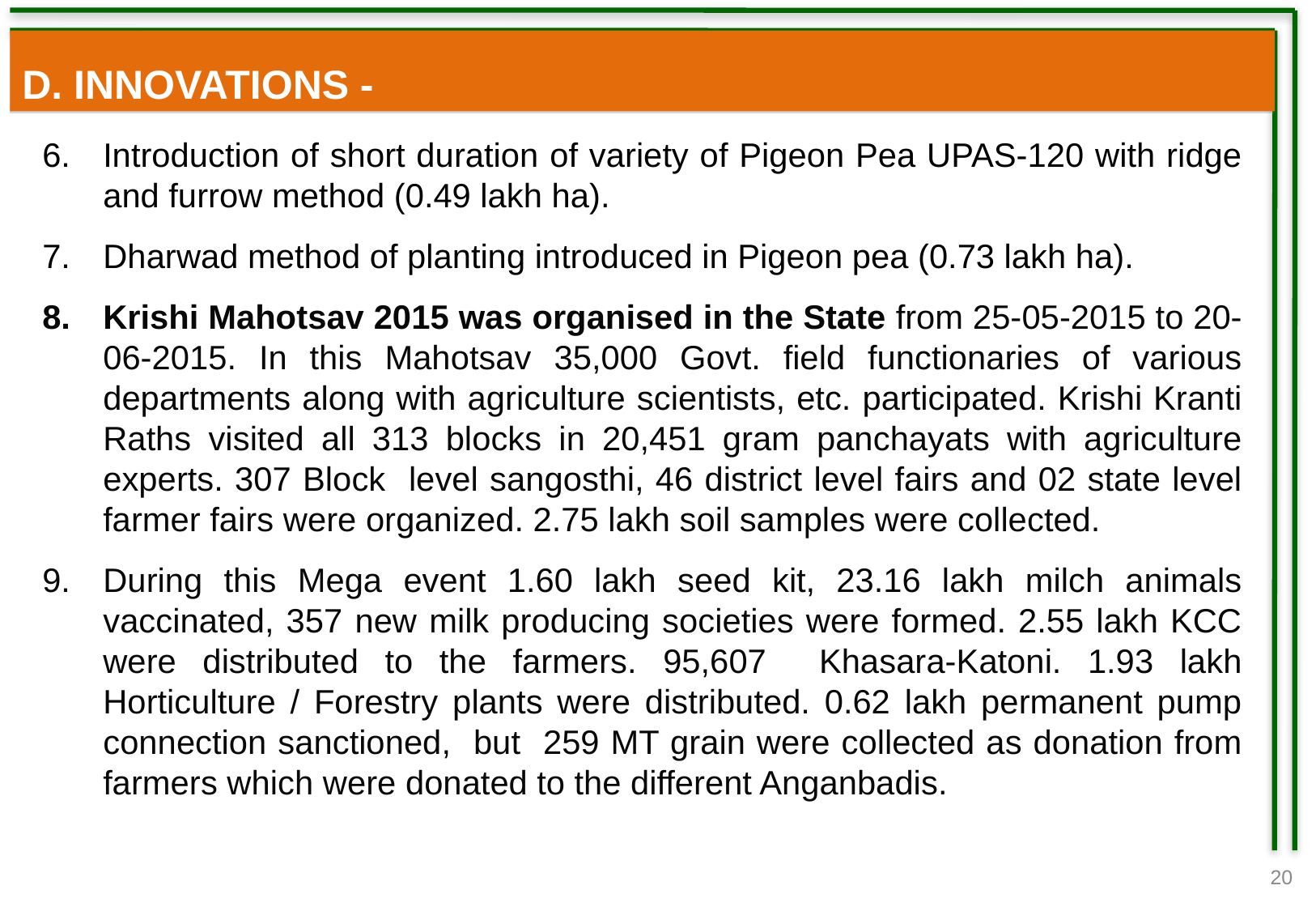

D. INNOVATIONS -
Introduction of short duration of variety of Pigeon Pea UPAS-120 with ridge and furrow method (0.49 lakh ha).
Dharwad method of planting introduced in Pigeon pea (0.73 lakh ha).
Krishi Mahotsav 2015 was organised in the State from 25-05-2015 to 20-06-2015. In this Mahotsav 35,000 Govt. field functionaries of various departments along with agriculture scientists, etc. participated. Krishi Kranti Raths visited all 313 blocks in 20,451 gram panchayats with agriculture experts. 307 Block  level sangosthi, 46 district level fairs and 02 state level farmer fairs were organized. 2.75 lakh soil samples were collected.
During this Mega event 1.60 lakh seed kit, 23.16 lakh milch animals vaccinated, 357 new milk producing societies were formed. 2.55 lakh KCC were distributed to the farmers. 95,607  Khasara-Katoni. 1.93 lakh Horticulture / Forestry plants were distributed. 0.62 lakh permanent pump connection sanctioned,  but  259 MT grain were collected as donation from farmers which were donated to the different Anganbadis.
20